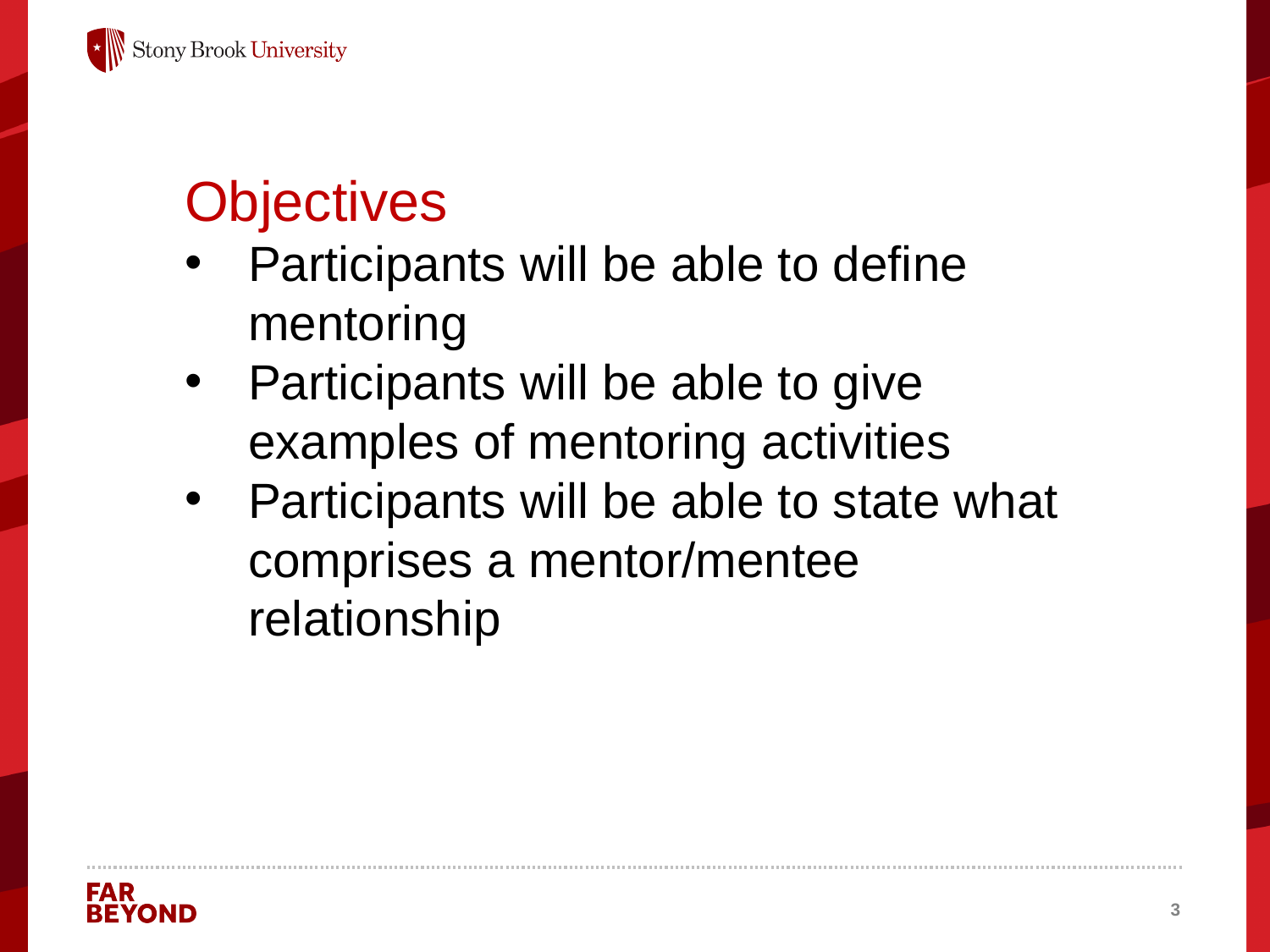

Objectives
Participants will be able to define mentoring
Participants will be able to give examples of mentoring activities
Participants will be able to state what comprises a mentor/mentee relationship
3